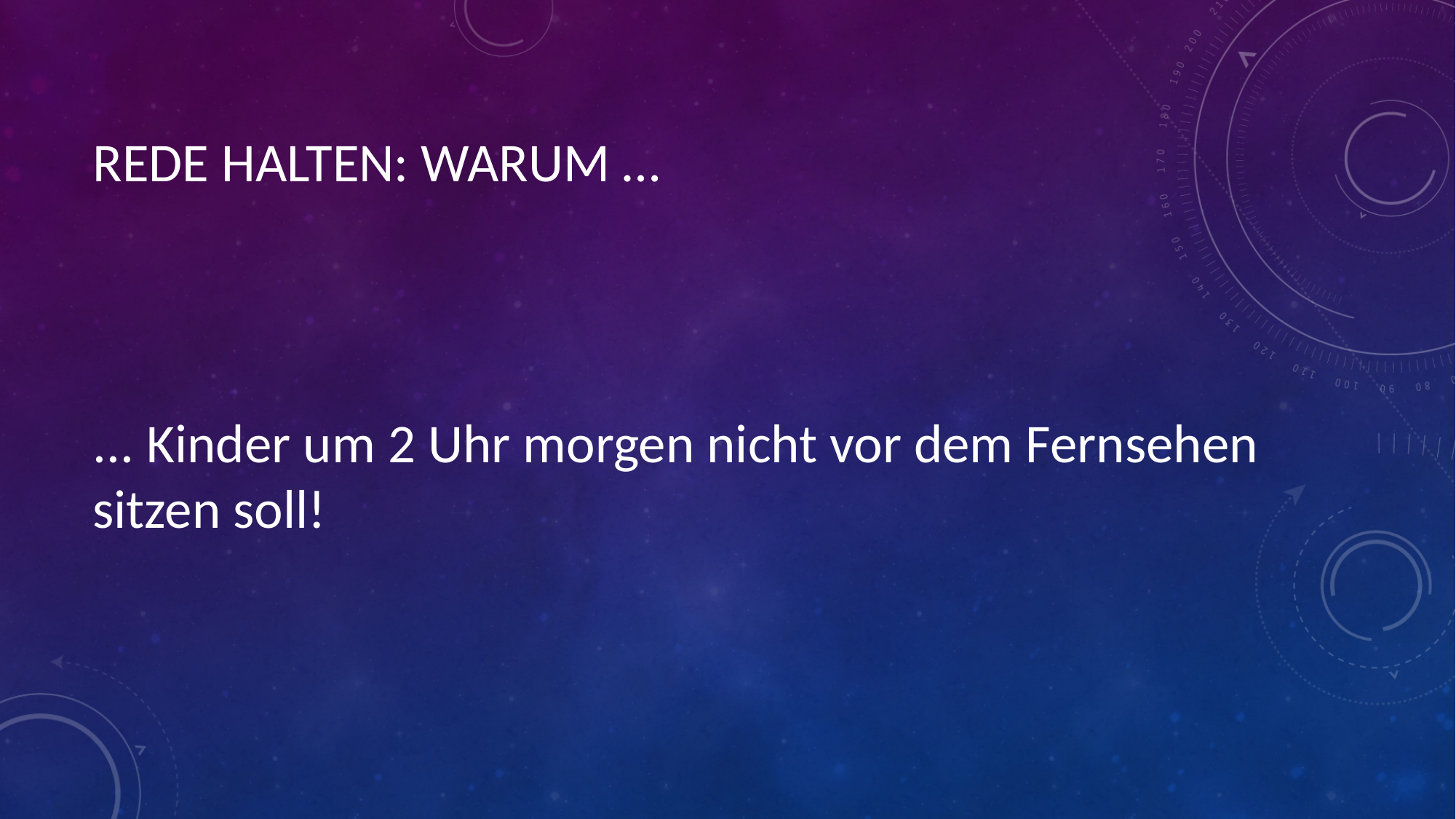

# Rede halten: Warum …
... Kinder um 2 Uhr morgen nicht vor dem Fernsehen sitzen soll!